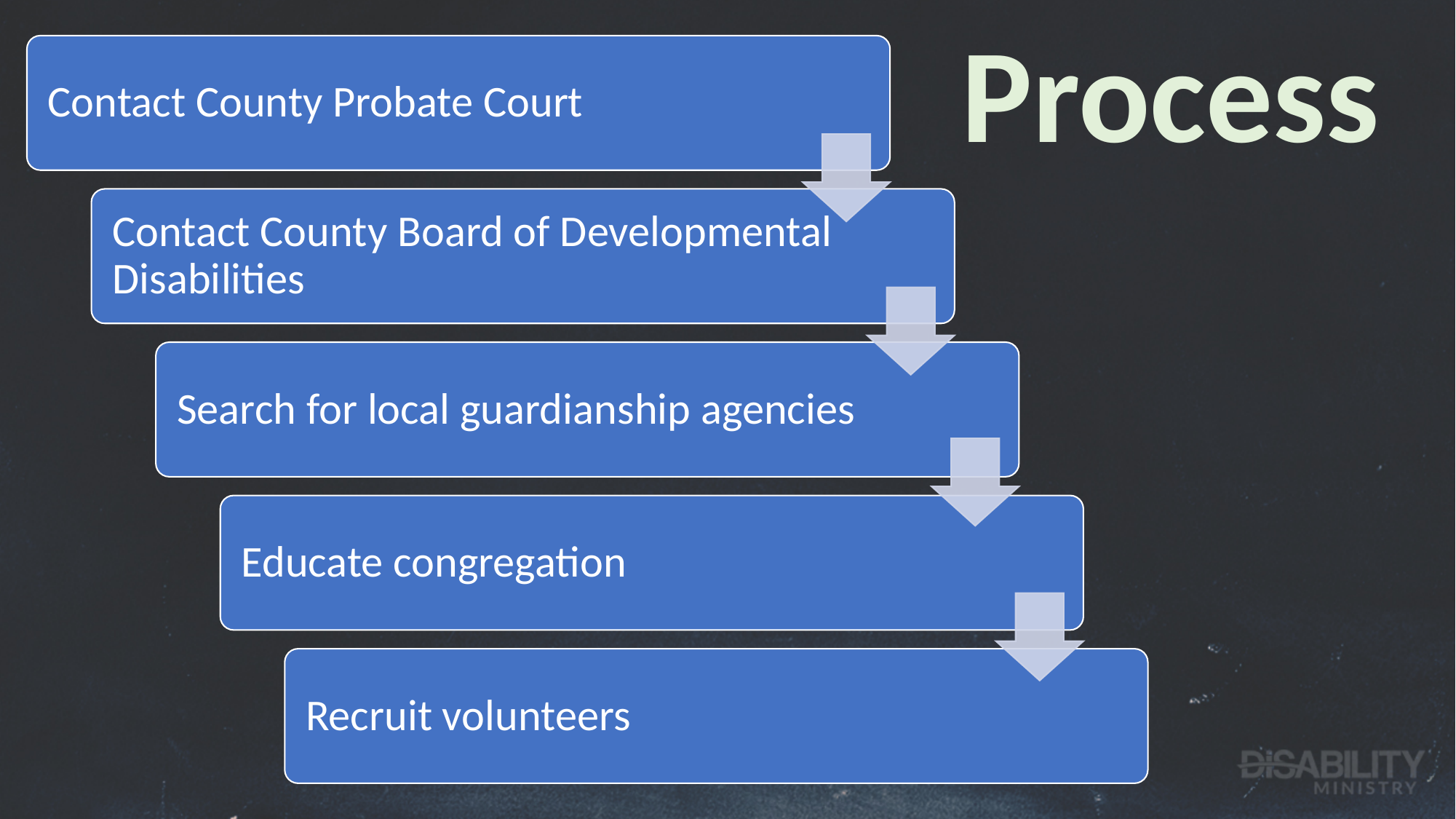

# Process
Contact County Probate Court
Contact County Board of Developmental Disabilities
Search for local guardianship agencies
Educate congregation
Recruit volunteers